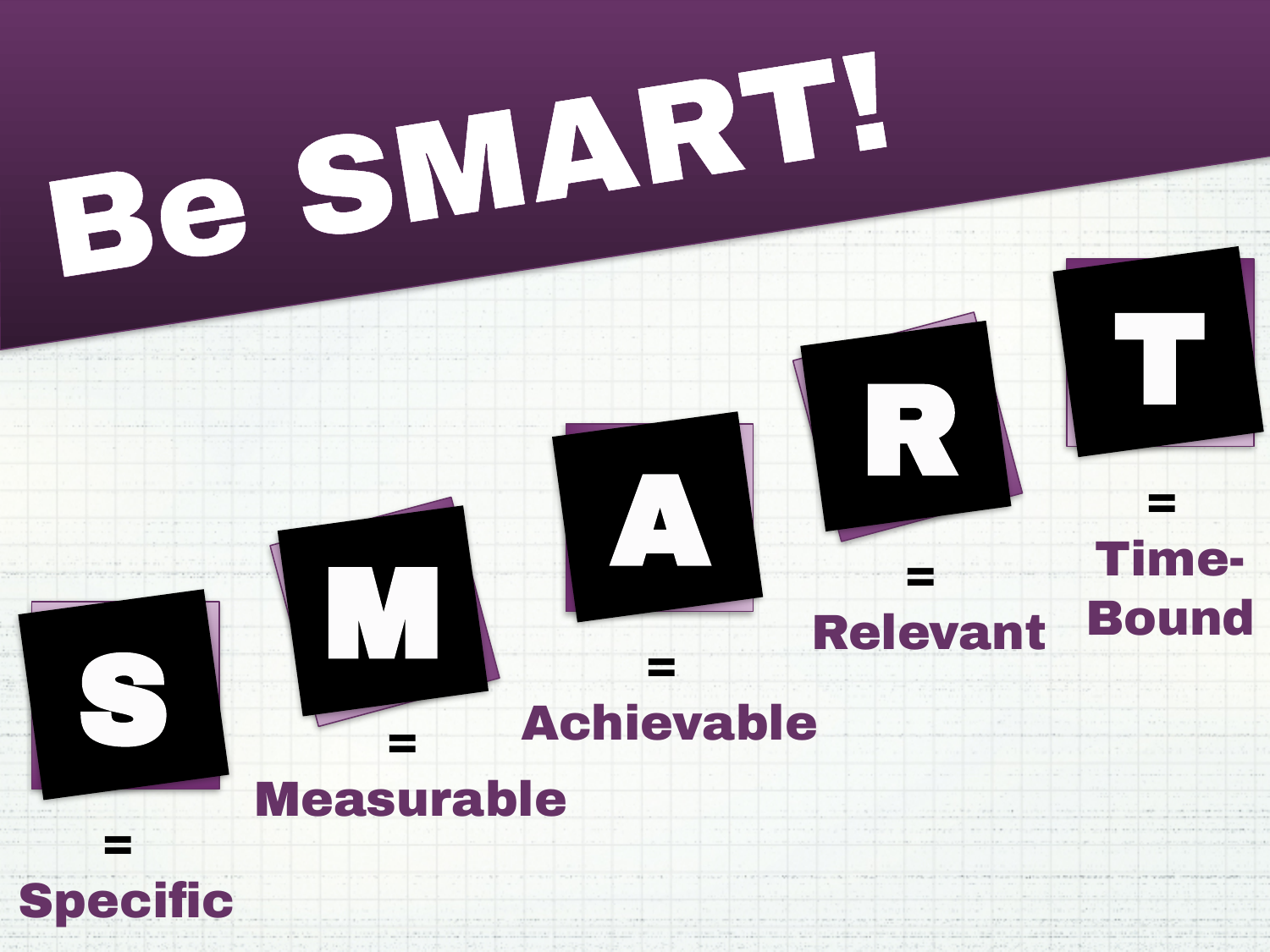

Be SMART!

T

R

A
=
Time-Bound

M
=
Relevant

S
=
Achievable
=
Measurable
=
Specific